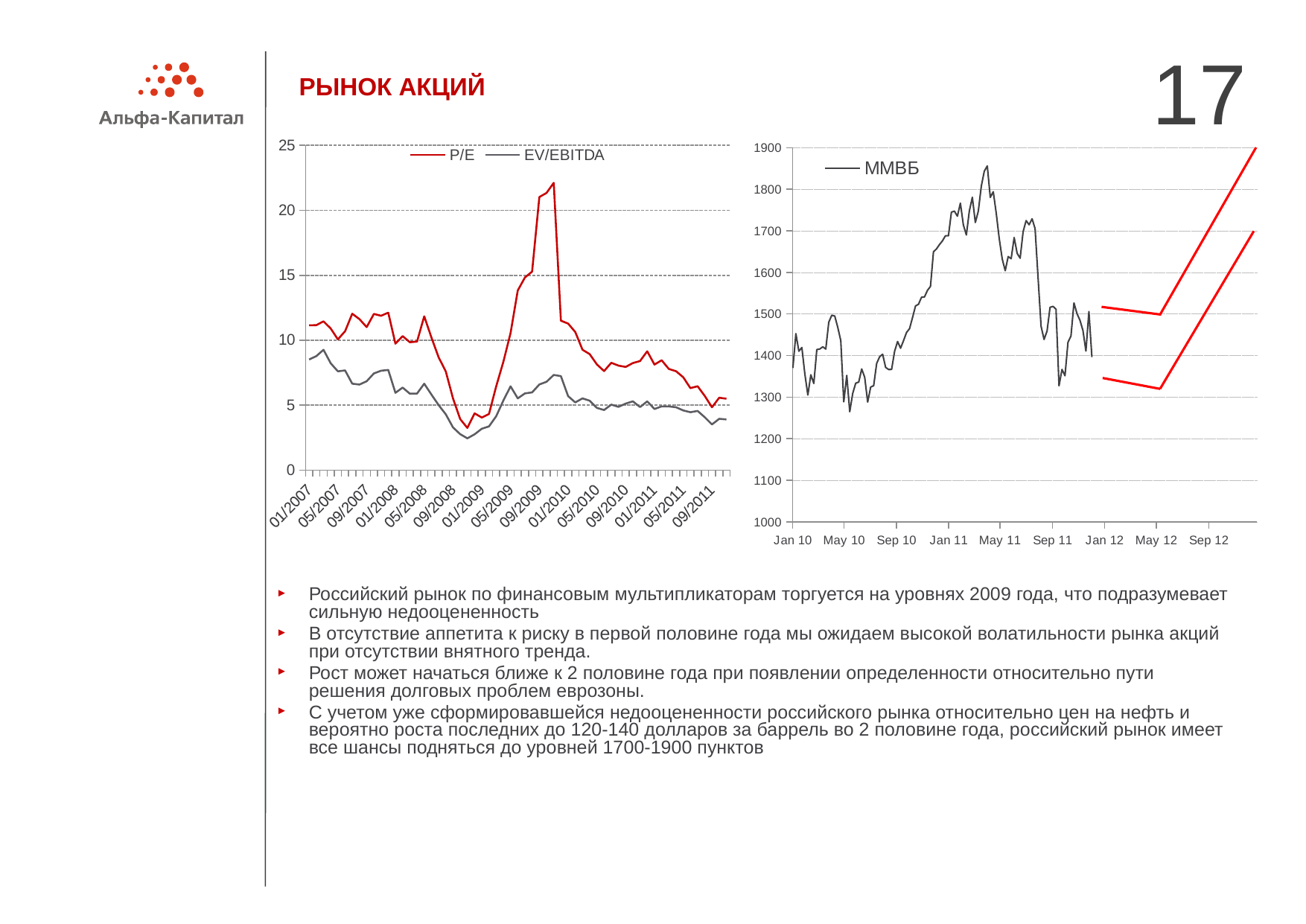

17
# РЫНОК АКЦИЙ

### Chart

| Category | ММВБ |
|---|---|
| 40188 | 1370.01 |
| 40195 | 1452.6699999999998 |
| 40202 | 1410.3799999999999 |
| 40209 | 1419.42 |
| 40216 | 1355.6399999999999 |
| 40223 | 1304.86 |
| 40230 | 1353.75 |
| 40237 | 1332.6399999999999 |
| 40244 | 1414.37 |
| 40251 | 1415.75 |
| 40258 | 1421.09 |
| 40265 | 1415.54 |
| 40272 | 1480.1699999999998 |
| 40279 | 1496.8799999999999 |
| 40286 | 1495.08 |
| 40293 | 1467.62 |
| 40300 | 1436.04 |
| 40307 | 1288.61 |
| 40314 | 1352.01 |
| 40321 | 1264.91 |
| 40328 | 1309.09 |
| 40335 | 1333.49 |
| 40342 | 1336.09 |
| 40349 | 1367.71 |
| 40356 | 1347.58 |
| 40363 | 1288.05 |
| 40370 | 1324.1699999999998 |
| 40377 | 1327.55 |
| 40384 | 1380.86 |
| 40391 | 1397.12 |
| 40398 | 1403.08 |
| 40405 | 1371.46 |
| 40412 | 1366.32 |
| 40419 | 1366.5 |
| 40426 | 1410.1599999999999 |
| 40433 | 1433.82 |
| 40440 | 1417.6499999999999 |
| 40447 | 1436.06 |
| 40454 | 1455.6299999999999 |
| 40461 | 1464.6699999999998 |
| 40468 | 1491.48 |
| 40475 | 1519.3 |
| 40482 | 1523.3899999999999 |
| 40489 | 1540.11 |
| 40496 | 1541.1 |
| 40503 | 1556.8 |
| 40510 | 1566.41 |
| 40517 | 1649.56 |
| 40524 | 1656.34 |
| 40531 | 1666.84 |
| 40538 | 1675.81 |
| 40545 | 1687.99 |
| 40552 | 1687.99 |
| 40559 | 1744.74 |
| 40566 | 1747.3899999999999 |
| 40573 | 1735.01 |
| 40580 | 1766.53 |
| 40587 | 1713.93 |
| 40594 | 1690.11 |
| 40601 | 1747.72 |
| 40608 | 1780.62 |
| 40615 | 1719.95 |
| 40622 | 1747.32 |
| 40629 | 1807.46 |
| 40636 | 1843.43 |
| 40643 | 1855.97 |
| 40650 | 1780.36 |
| 40657 | 1793.96 |
| 40664 | 1741.84 |
| 40671 | 1681.01 |
| 40678 | 1632.23 |
| 40685 | 1603.97 |
| 40692 | 1638.06 |
| 40699 | 1633.02 |
| 40706 | 1683.96 |
| 40713 | 1645.82 |
| 40720 | 1633.99 |
| 40727 | 1698.1 |
| 40734 | 1724.57 |
| 40741 | 1714.6 |
| 40748 | 1728.84 |
| 40755 | 1705.1799999999998 |
| 40762 | 1587.0 |
| 40769 | 1470.56 |
| 40776 | 1438.74 |
| 40783 | 1458.84 |
| 40790 | 1515.8899999999999 |
| 40797 | 1518.22 |
| 40804 | 1511.5 |
| 40811 | 1327.1899999999998 |
| 40818 | 1366.54 |
| 40825 | 1351.42 |
| 40832 | 1431.92 |
| 40839 | 1447.01 |
| 40846 | 1526.57 |
| 40853 | 1501.1799999999998 |
| 40860 | 1484.97 |
| 40867 | 1460.56 |
| 40874 | 1410.84 |
| 40881 | 1505.77 |
| 40888 | 1396.28 |

### Chart

| Category | P/E | EV/EBITDA |
|---|---|---|
| 40877 | 5.4964 | 3.9041 |
| 40847 | 5.576400000000001 | 3.9512999999999967 |
| 40816 | 4.84 | 3.5183999999999997 |
| 40786 | 5.7091 | 4.0735 |
| 40755 | 6.4583 | 4.5554 |
| 40724 | 6.3113 | 4.4581 |
| 40694 | 7.1504999999999965 | 4.5973999999999995 |
| 40663 | 7.6147999999999945 | 4.8408 |
| 40633 | 7.7874 | 4.9058 |
| 40602 | 8.458400000000003 | 4.9079 |
| 40574 | 8.127099999999999 | 4.706700000000001 |
| 40543 | 9.1474 | 5.2955 |
| 40512 | 8.3985 | 4.8525999999999945 |
| 40482 | 8.241399999999999 | 5.2961 |
| 40451 | 7.9441 | 5.1203999999999965 |
| 40421 | 8.0443 | 4.8719 |
| 40390 | 8.261600000000001 | 5.0437 |
| 40359 | 7.6269999999999945 | 4.6286999999999985 |
| 40329 | 8.1354 | 4.7888 |
| 40298 | 8.930299999999999 | 5.3435 |
| 40268 | 9.266900000000001 | 5.5242999999999975 |
| 40237 | 10.632200000000001 | 5.2140999999999975 |
| 40209 | 11.2836 | 5.6967 |
| 40178 | 11.507 | 7.2354 |
| 40147 | 22.113800000000037 | 7.3268999999999975 |
| 40117 | 21.337900000000037 | 6.8014 |
| 40086 | 21.0219 | 6.5934 |
| 40056 | 15.2848 | 5.984 |
| 40025 | 14.829400000000012 | 5.9059 |
| 39994 | 13.8312 | 5.5229999999999935 |
| 39964 | 10.549900000000001 | 6.4511 |
| 39933 | 8.3466 | 5.3620999999999945 |
| 39903 | 6.4441 | 4.1462 |
| 39872 | 4.325999999999993 | 3.3685 |
| 39844 | 4.0498 | 3.1853 |
| 39813 | 4.3703 | 2.7604 |
| 39782 | 3.2517 | 2.447 |
| 39752 | 3.9288 | 2.7689 |
| 39721 | 5.5255999999999945 | 3.2909 |
| 39691 | 7.5898 | 4.2935 |
| 39660 | 8.687199999999999 | 5.009 |
| 39629 | 10.2074 | 5.8164 |
| 39599 | 11.8421 | 6.6551999999999945 |
| 39568 | 9.8917 | 5.8923999999999985 |
| 39538 | 9.8445 | 5.8853 |
| 39507 | 10.3184 | 6.3576999999999995 |
| 39478 | 9.733899999999998 | 5.9506 |
| 39447 | 12.1225 | 7.709200000000007 |
| 39416 | 11.884400000000012 | 7.6532 |
| 39386 | 12.0248 | 7.4442 |
| 39355 | 11.0139 | 6.8439 |
| 39325 | 11.6262 | 6.5878 |
| 39294 | 12.041799999999999 | 6.6540999999999935 |
| 39263 | 10.693100000000001 | 7.6761 |
| 39233 | 10.069400000000014 | 7.6038 |
| 39202 | 10.904200000000001 | 8.222800000000001 |
| 39172 | 11.455400000000022 | 9.2636 |
| 39141 | 11.1601 | 8.775500000000003 |
| 39113 | 11.152000000000006 | 8.516400000000003 |
Российский рынок по финансовым мультипликаторам торгуется на уровнях 2009 года, что подразумевает сильную недооцененность
В отсутствие аппетита к риску в первой половине года мы ожидаем высокой волатильности рынка акций при отсутствии внятного тренда.
Рост может начаться ближе к 2 половине года при появлении определенности относительно пути решения долговых проблем еврозоны.
С учетом уже сформировавшейся недооцененности российского рынка относительно цен на нефть и вероятно роста последних до 120-140 долларов за баррель во 2 половине года, российский рынок имеет все шансы подняться до уровней 1700-1900 пунктов